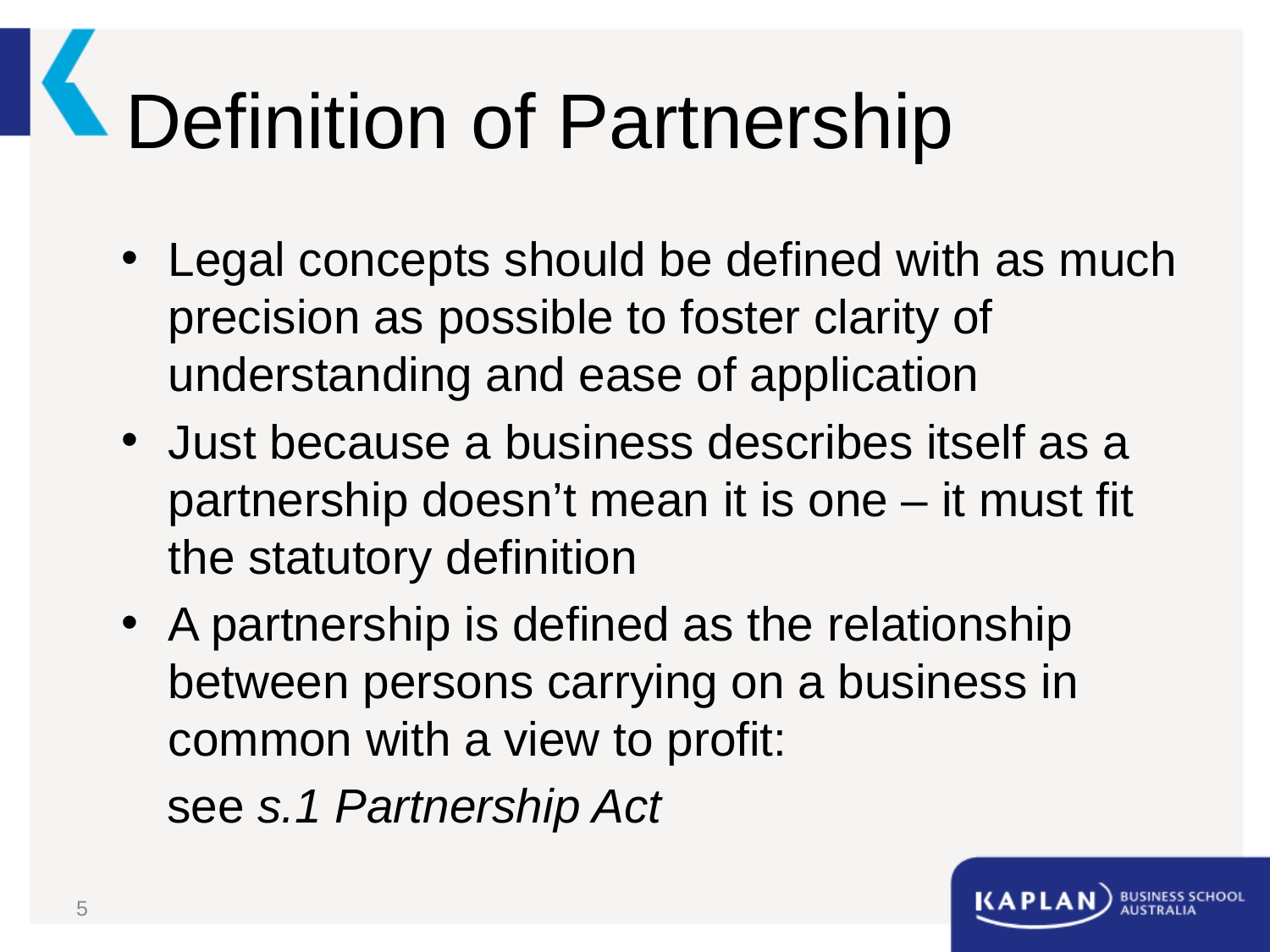

# Definition of Partnership
Legal concepts should be defined with as much precision as possible to foster clarity of understanding and ease of application
Just because a business describes itself as a partnership doesn’t mean it is one – it must fit the statutory definition
A partnership is defined as the relationship between persons carrying on a business in common with a view to profit:
	see s.1 Partnership Act
5